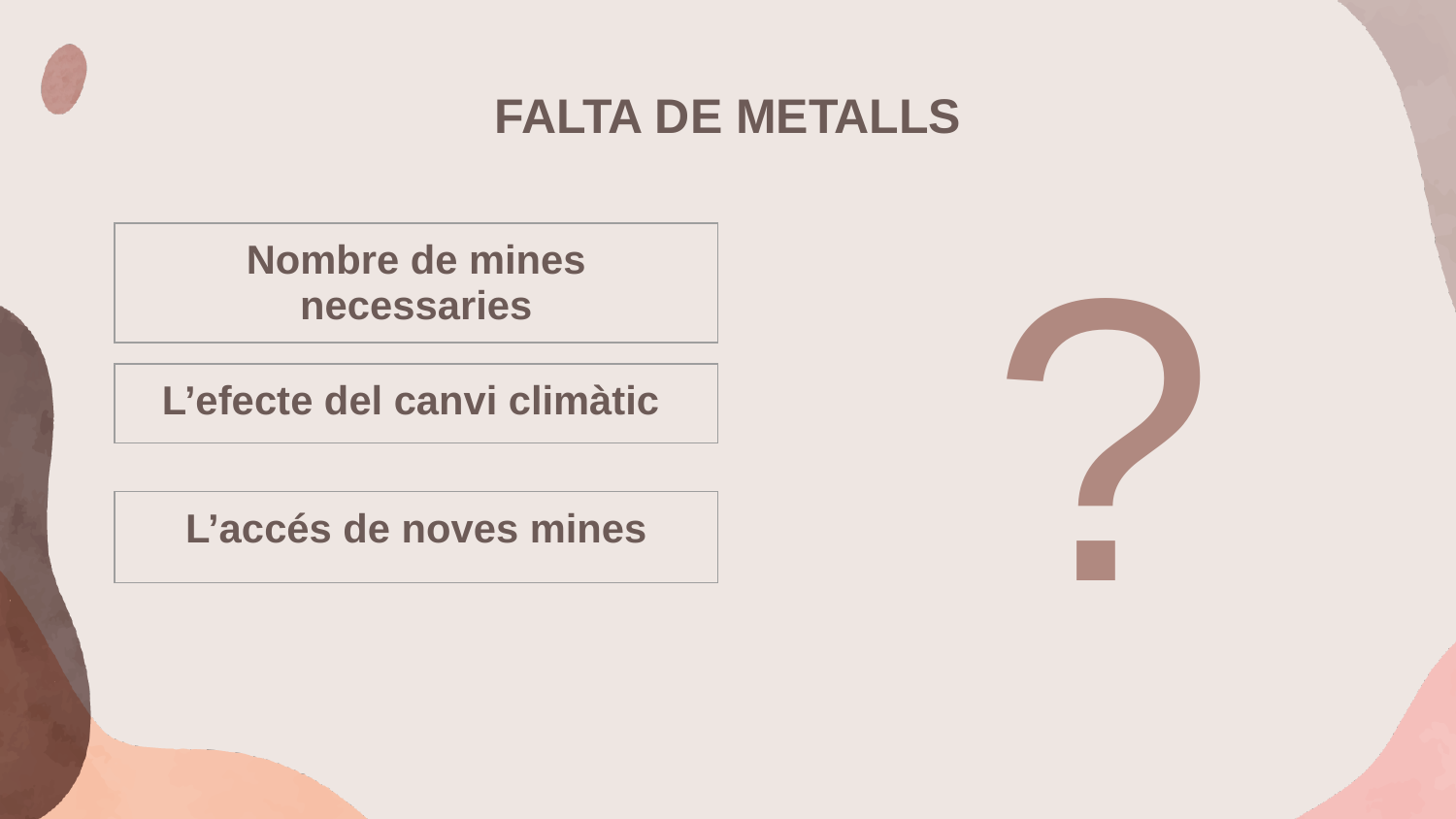

# FALTA DE METALLS
?
| Nombre de mines necessaries |
| --- |
| L’efecte del canvi climàtic |
| --- |
| L’accés de noves mines |
| --- |